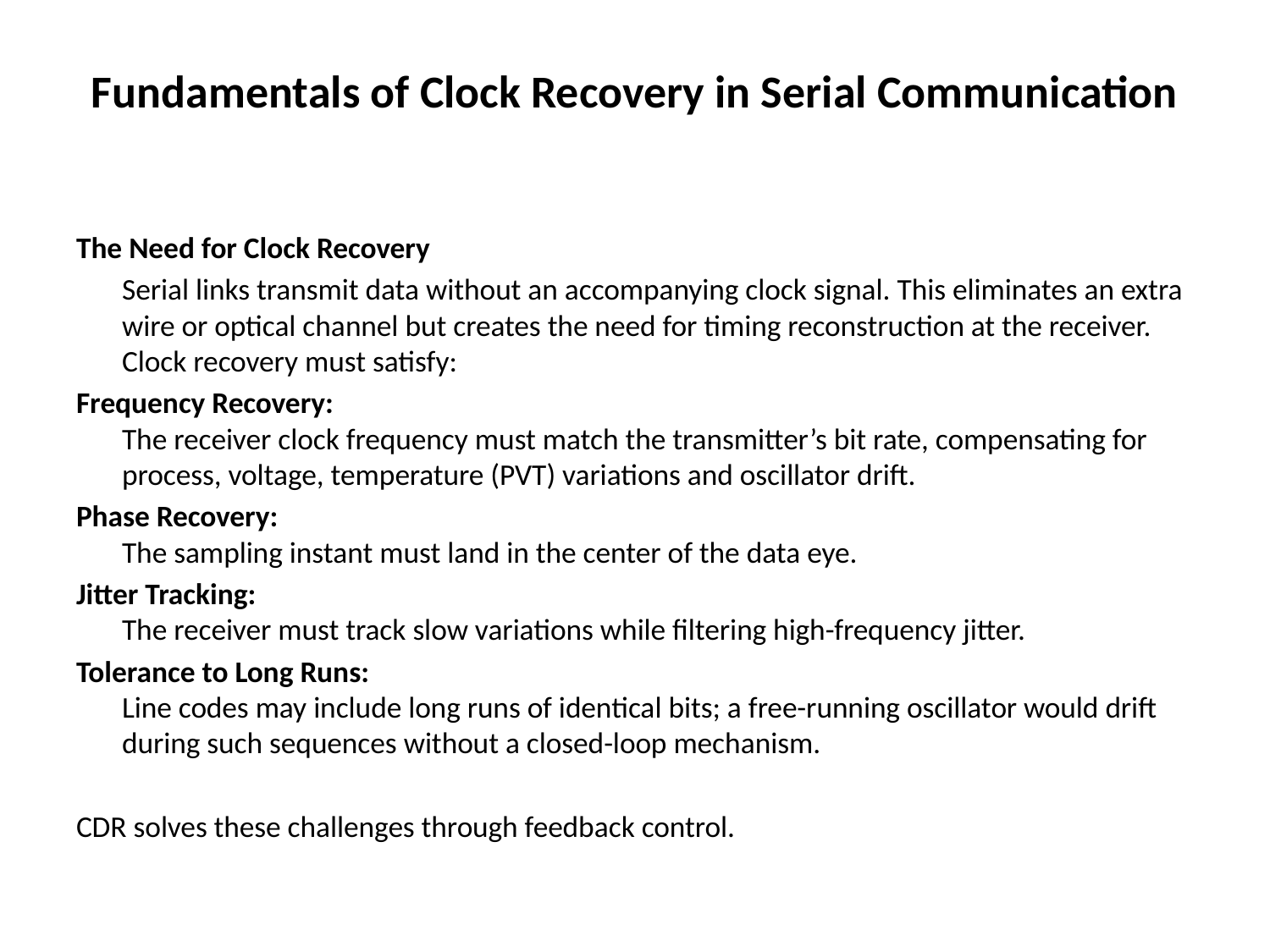

# Fundamentals of Clock Recovery in Serial Communication
The Need for Clock Recovery
	Serial links transmit data without an accompanying clock signal. This eliminates an extra wire or optical channel but creates the need for timing reconstruction at the receiver. Clock recovery must satisfy:
Frequency Recovery:
The receiver clock frequency must match the transmitter’s bit rate, compensating for process, voltage, temperature (PVT) variations and oscillator drift.
Phase Recovery:
The sampling instant must land in the center of the data eye.
Jitter Tracking:
The receiver must track slow variations while filtering high-frequency jitter.
Tolerance to Long Runs:
Line codes may include long runs of identical bits; a free-running oscillator would drift during such sequences without a closed-loop mechanism.

CDR solves these challenges through feedback control.